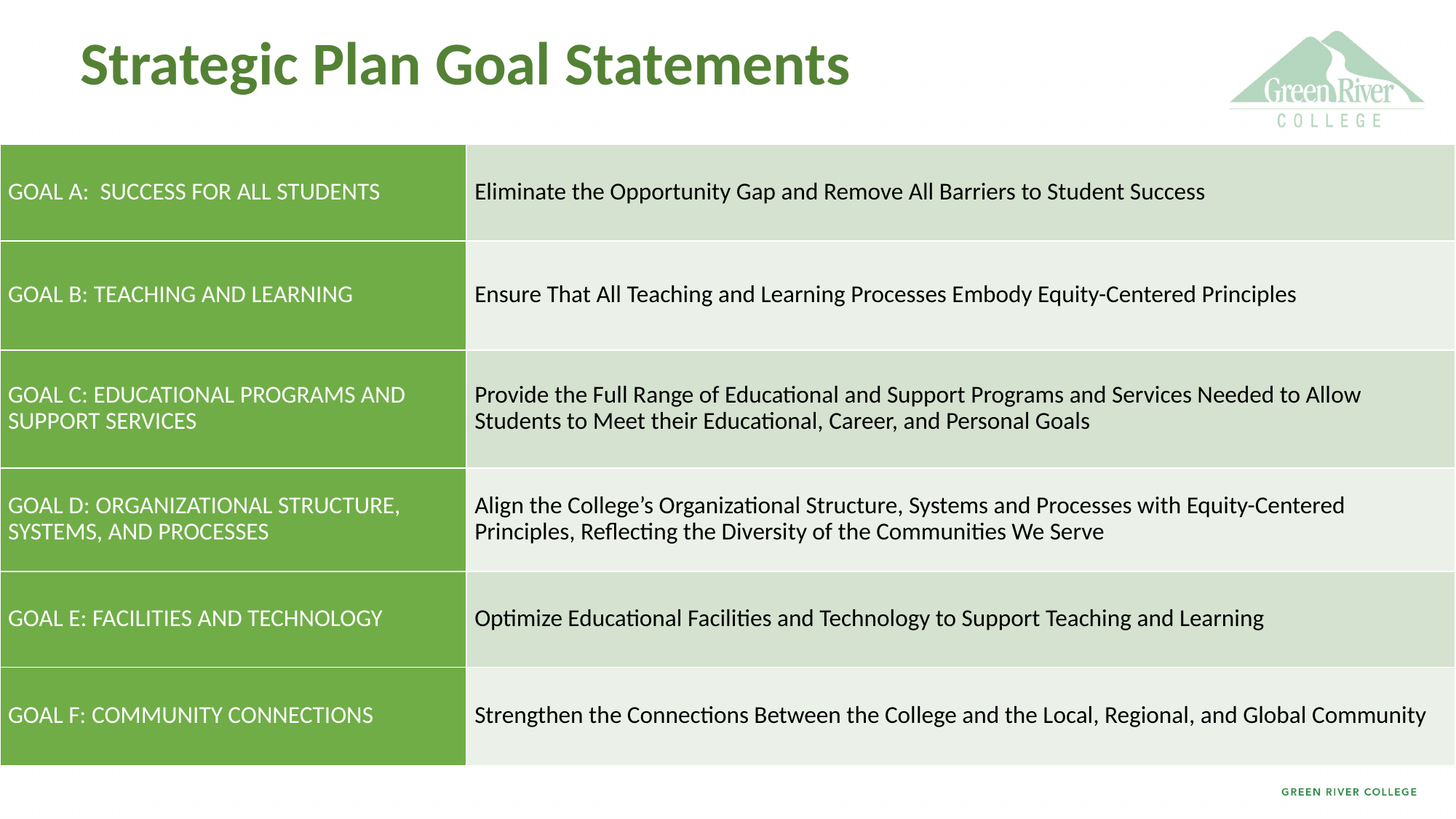

# Strategic Plan Goal Statements
| GOAL A: SUCCESS FOR ALL STUDENTS | Eliminate the Opportunity Gap and Remove All Barriers to Student Success |
| --- | --- |
| GOAL B: TEACHING AND LEARNING | Ensure That All Teaching and Learning Processes Embody Equity-Centered Principles |
| GOAL C: EDUCATIONAL PROGRAMS AND SUPPORT SERVICES | Provide the Full Range of Educational and Support Programs and Services Needed to Allow Students to Meet their Educational, Career, and Personal Goals |
| GOAL D: ORGANIZATIONAL STRUCTURE, SYSTEMS, AND PROCESSES | Align the College’s Organizational Structure, Systems and Processes with Equity-Centered Principles, Reflecting the Diversity of the Communities We Serve |
| GOAL E: FACILITIES AND TECHNOLOGY | Optimize Educational Facilities and Technology to Support Teaching and Learning |
| GOAL F: COMMUNITY CONNECTIONS | Strengthen the Connections Between the College and the Local, Regional, and Global Community |